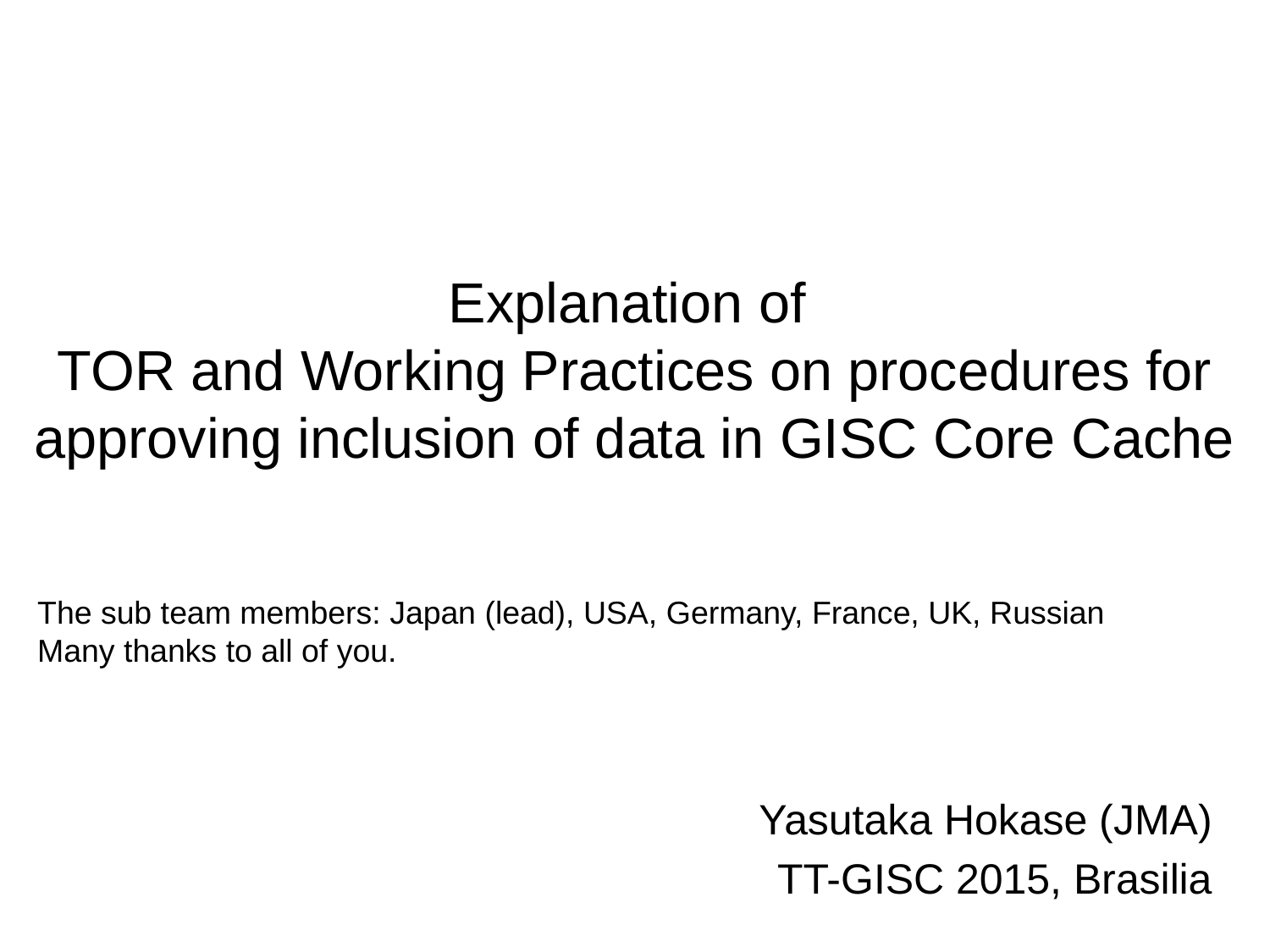

# Explanation of TOR and Working Practices on procedures for approving inclusion of data in GISC Core Cache
The sub team members: Japan (lead), USA, Germany, France, UK, Russian
Many thanks to all of you.
Yasutaka Hokase (JMA)
TT-GISC 2015, Brasilia